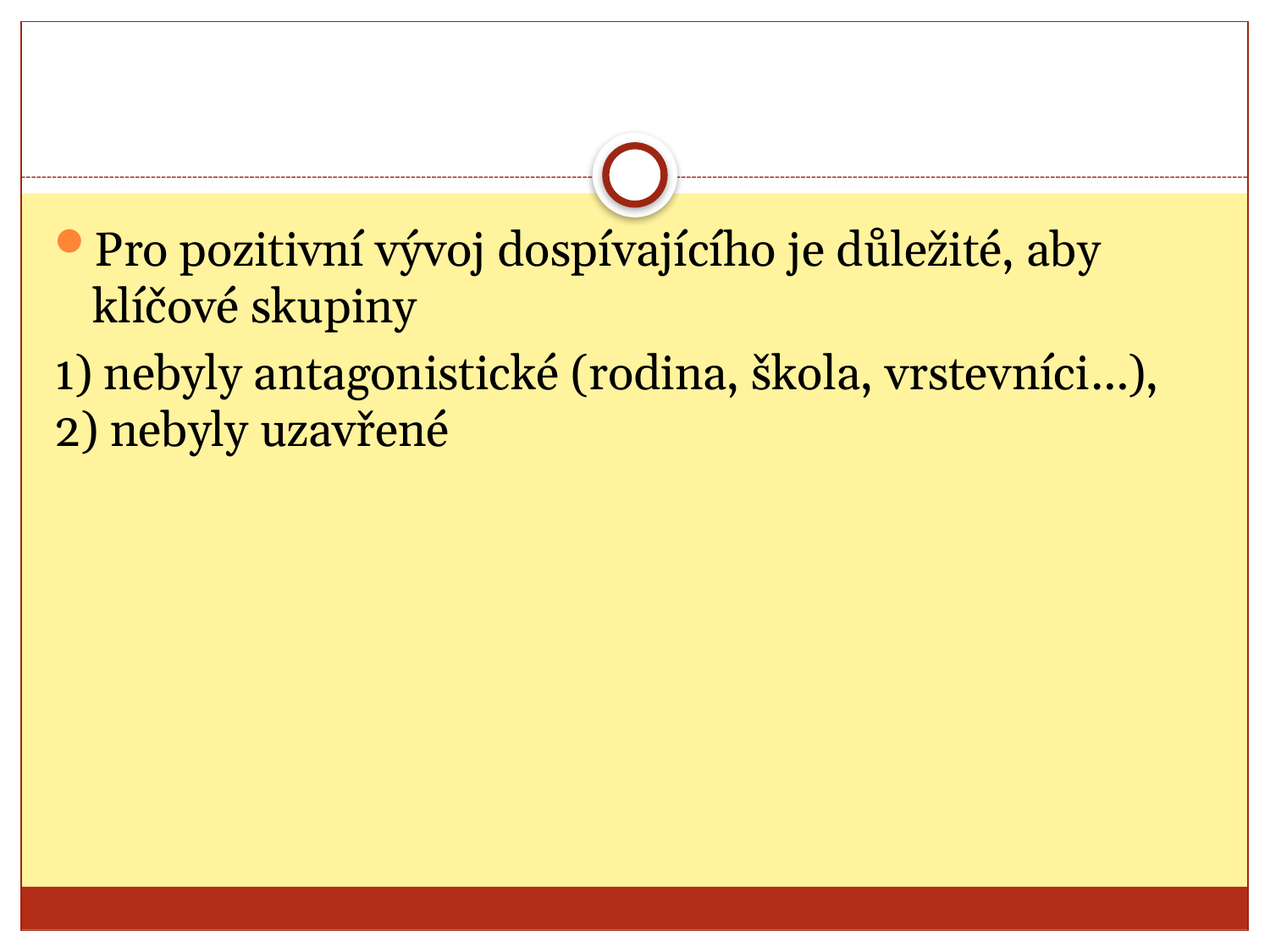

#
Pro pozitivní vývoj dospívajícího je důležité, aby klíčové skupiny
1) nebyly antagonistické (rodina, škola, vrstevníci…), 2) nebyly uzavřené